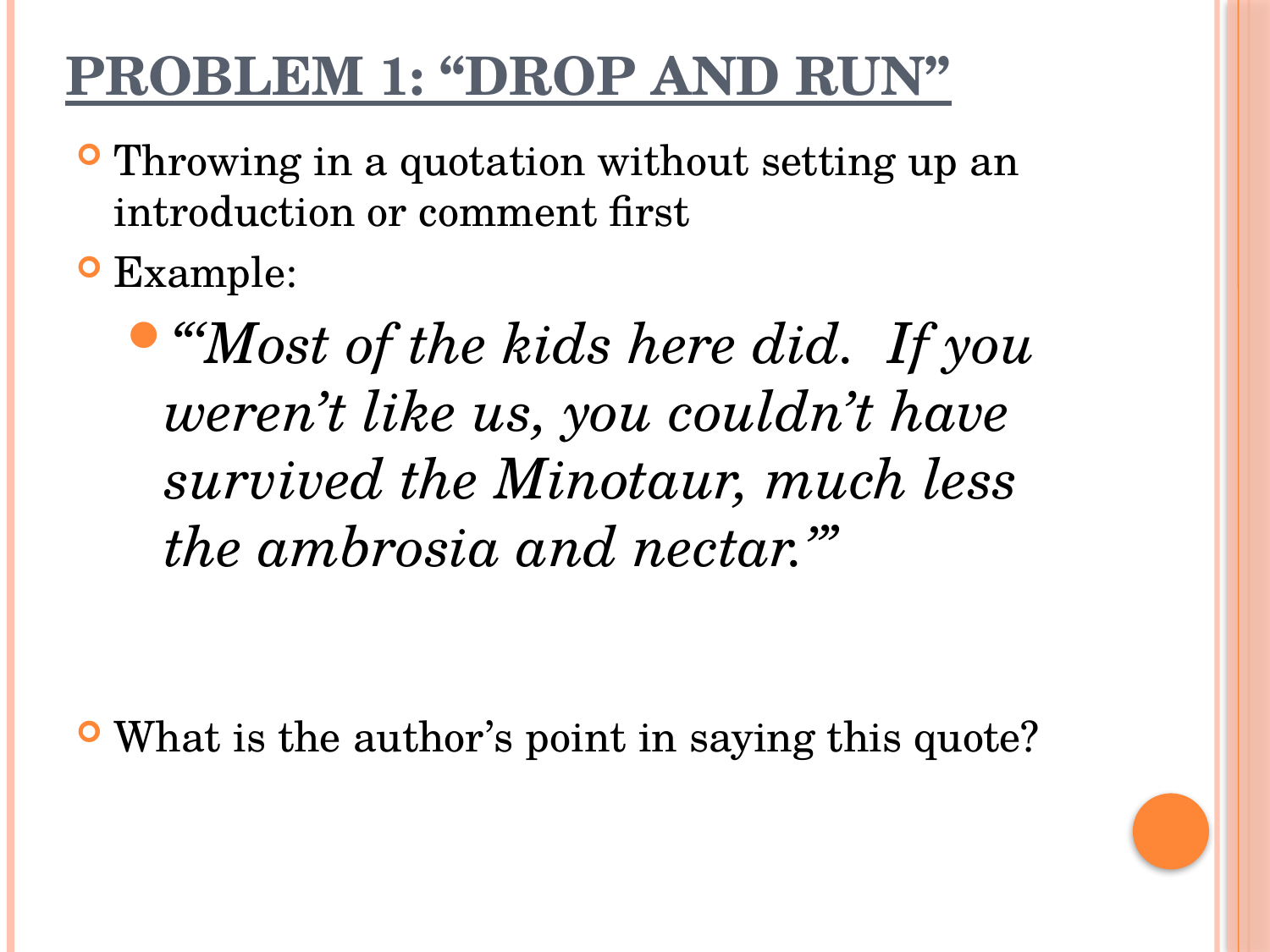

# Problem 1: “Drop and Run”
Throwing in a quotation without setting up an introduction or comment first
Example:
“‘Most of the kids here did.  If you weren’t like us, you couldn’t have survived the Minotaur, much less the ambrosia and nectar.’”

What is the author’s point in saying this quote?